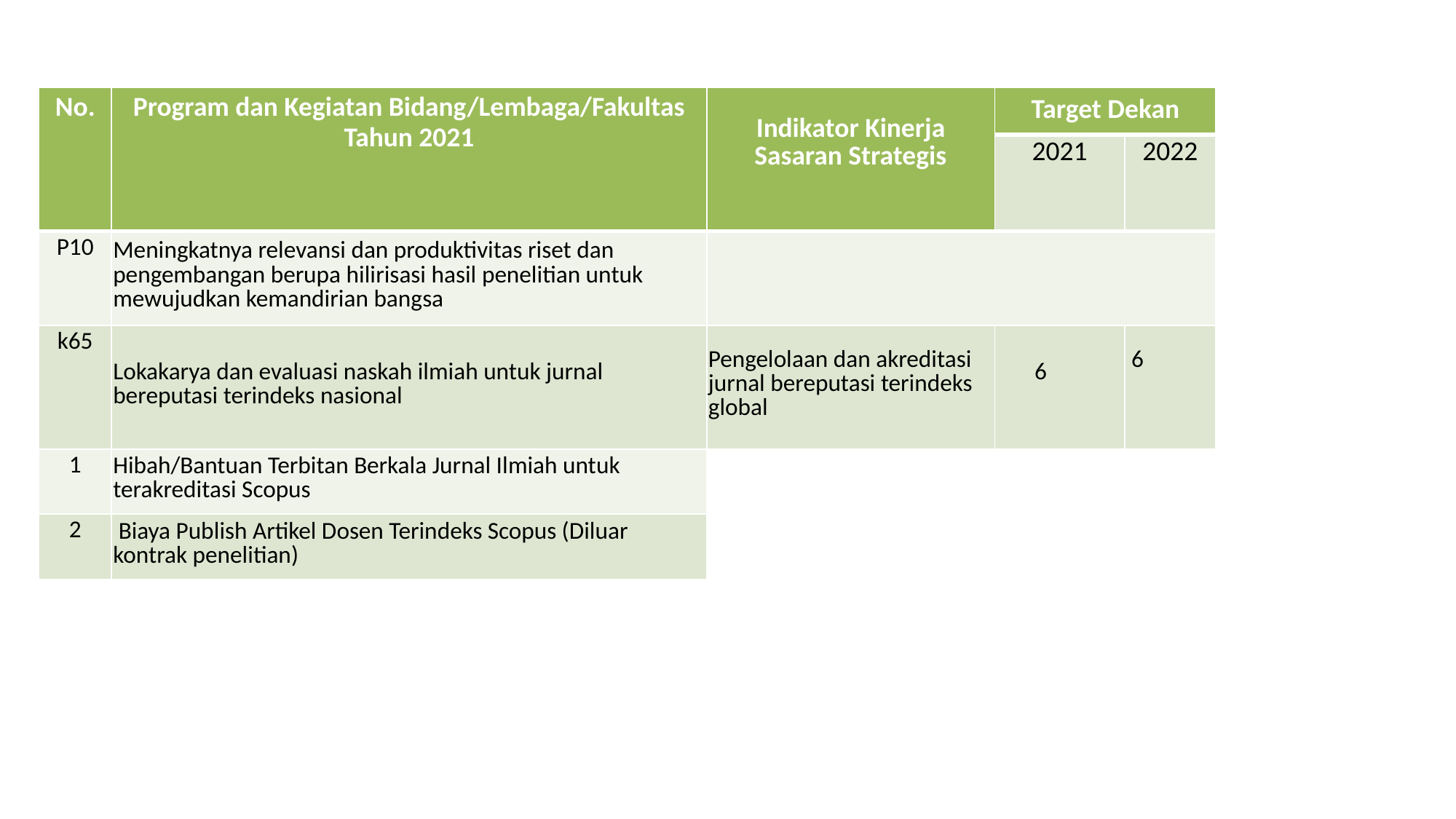

| No. | Program dan Kegiatan Bidang/Lembaga/Fakultas Tahun 2021 | Indikator Kinerja Sasaran Strategis | Target Dekan |  |
| --- | --- | --- | --- | --- |
|  |  |  | 2021 | 2022 |
| P10 | Meningkatnya relevansi dan produktivitas riset dan pengembangan berupa hilirisasi hasil penelitian untuk mewujudkan kemandirian bangsa |  |  |  |
| k65 | Lokakarya dan evaluasi naskah ilmiah untuk jurnal bereputasi terindeks nasional | Pengelolaan dan akreditasi jurnal bereputasi terindeks global | 6 | 6 |
| 1 | Hibah/Bantuan Terbitan Berkala Jurnal Ilmiah untuk terakreditasi Scopus |  |  |  |
| 2 | Biaya Publish Artikel Dosen Terindeks Scopus (Diluar kontrak penelitian) |  |  |  |
|  |  |  |  |  |
|  |  |  |  |  |
|  |  |  |  |  |
|  |  |  |  |  |